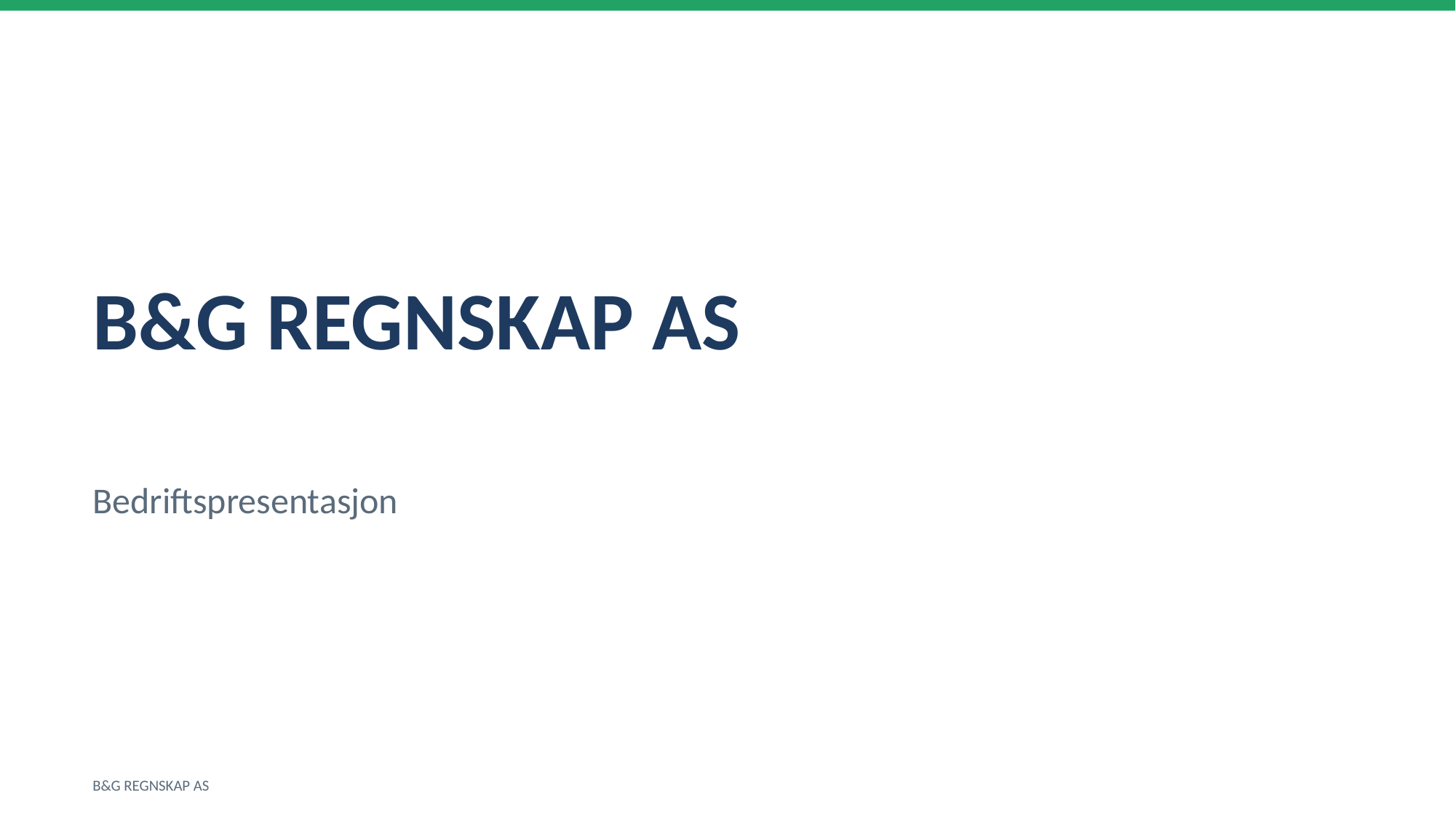

B&G REGNSKAP AS
Bedriftspresentasjon
B&G REGNSKAP AS